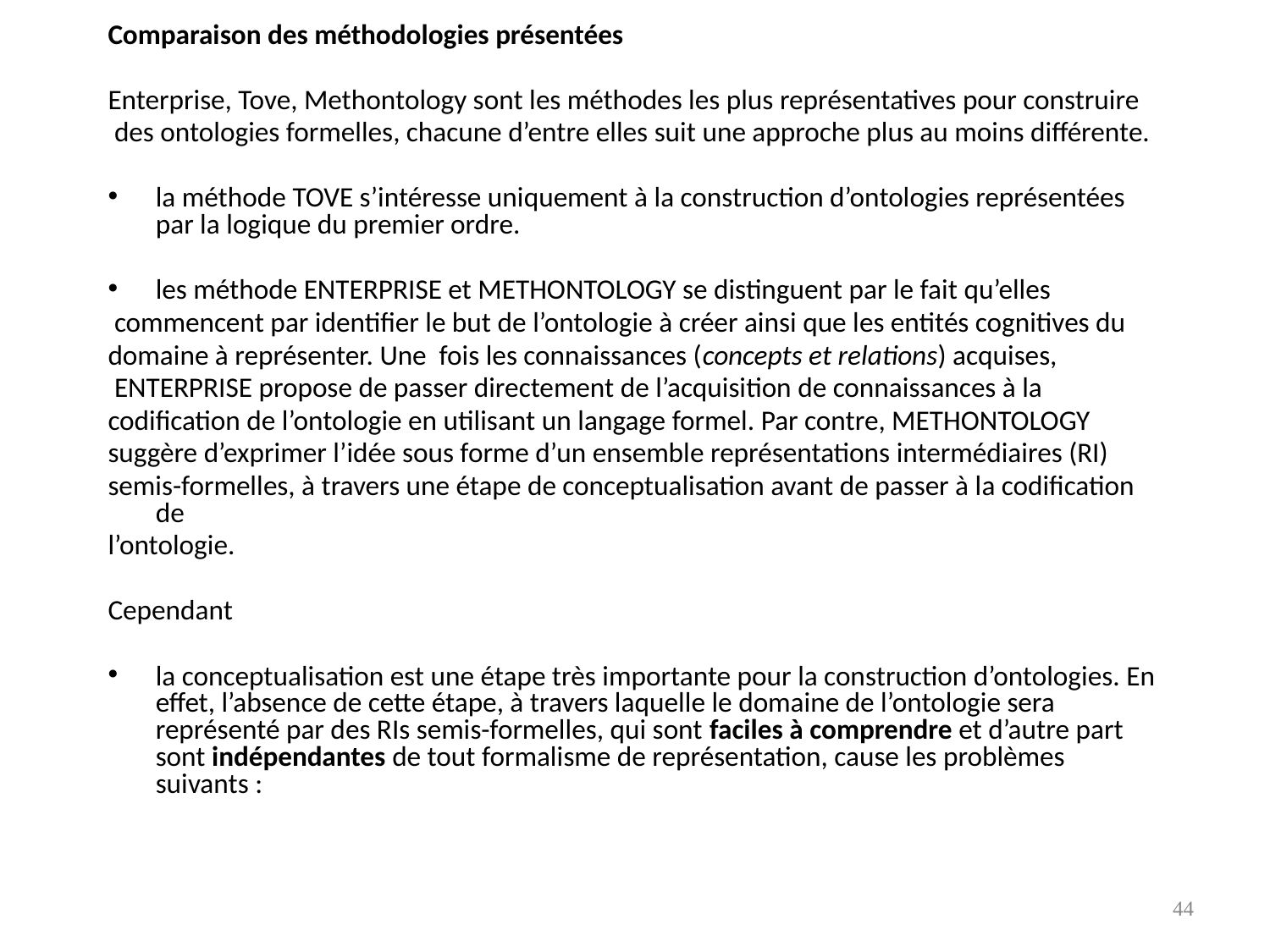

Comparaison des méthodologies présentées

Enterprise, Tove, Methontology sont les méthodes les plus représentatives pour construire
 des ontologies formelles, chacune d’entre elles suit une approche plus au moins différente.

la méthode TOVE s’intéresse uniquement à la construction d’ontologies représentées par la logique du premier ordre.

les méthode ENTERPRISE et METHONTOLOGY se distinguent par le fait qu’elles
 commencent par identifier le but de l’ontologie à créer ainsi que les entités cognitives du
domaine à représenter. Une  fois les connaissances (concepts et relations) acquises,
 ENTERPRISE propose de passer directement de l’acquisition de connaissances à la
codification de l’ontologie en utilisant un langage formel. Par contre, METHONTOLOGY
suggère d’exprimer l’idée sous forme d’un ensemble représentations intermédiaires (RI)
semis-formelles, à travers une étape de conceptualisation avant de passer à la codification de
l’ontologie.

Cependant

la conceptualisation est une étape très importante pour la construction d’ontologies. En effet, l’absence de cette étape, à travers laquelle le domaine de l’ontologie sera représenté par des RIs semis-formelles, qui sont faciles à comprendre et d’autre part sont indépendantes de tout formalisme de représentation, cause les problèmes suivants :

44